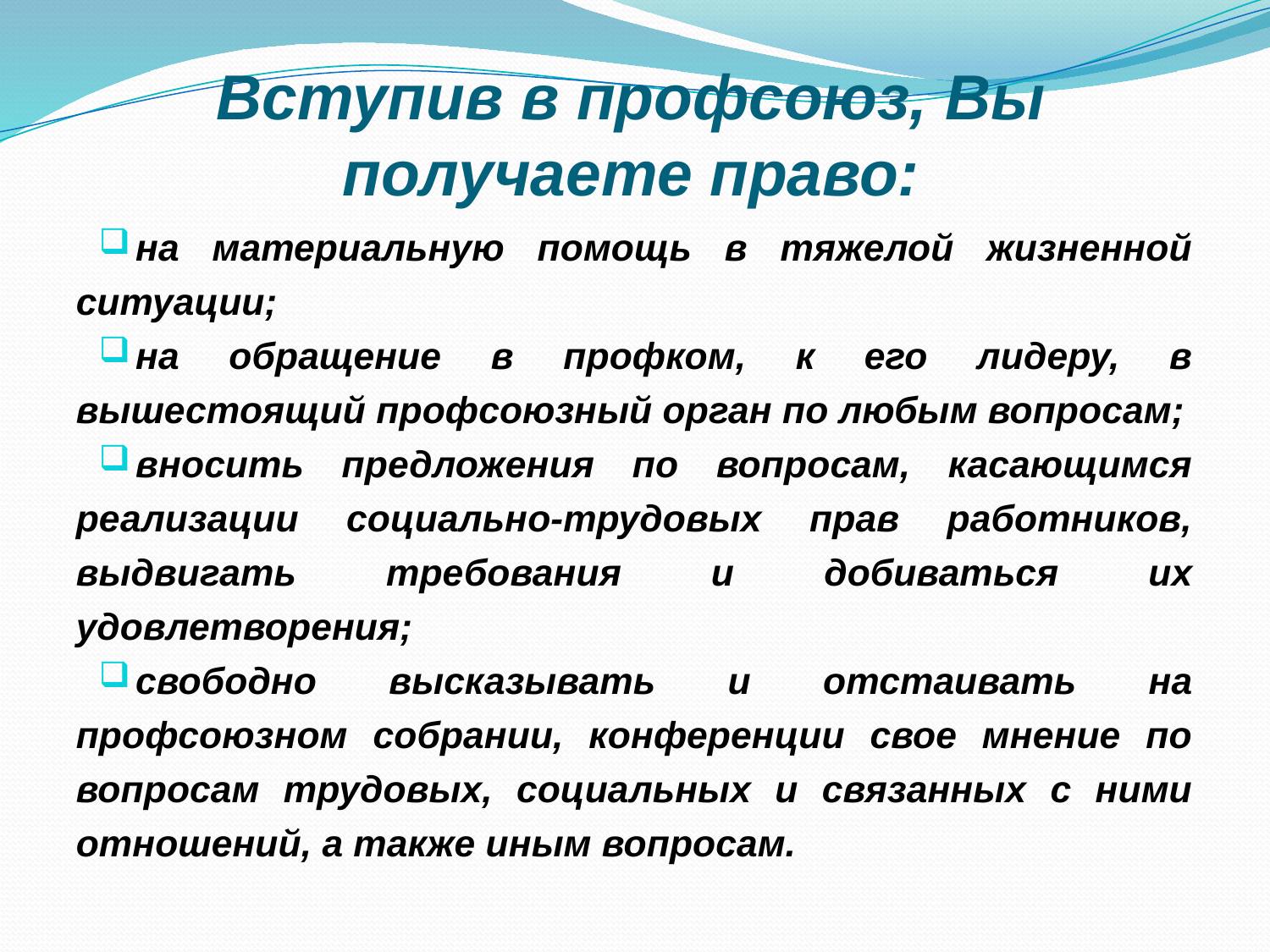

# Вступив в профсоюз, Вы получаете право:
на материальную помощь в тяжелой жизненной ситуации;
на обращение в профком, к его лидеру, в вышестоящий профсоюзный орган по любым вопросам;
вносить предложения по вопросам, касающимся реализации социально-трудовых прав работников, выдвигать требования и добиваться их удовлетворения;
свободно высказывать и отстаивать на профсоюзном собрании, конференции свое мнение по вопросам трудовых, социальных и связанных с ними отношений, а также иным вопросам.